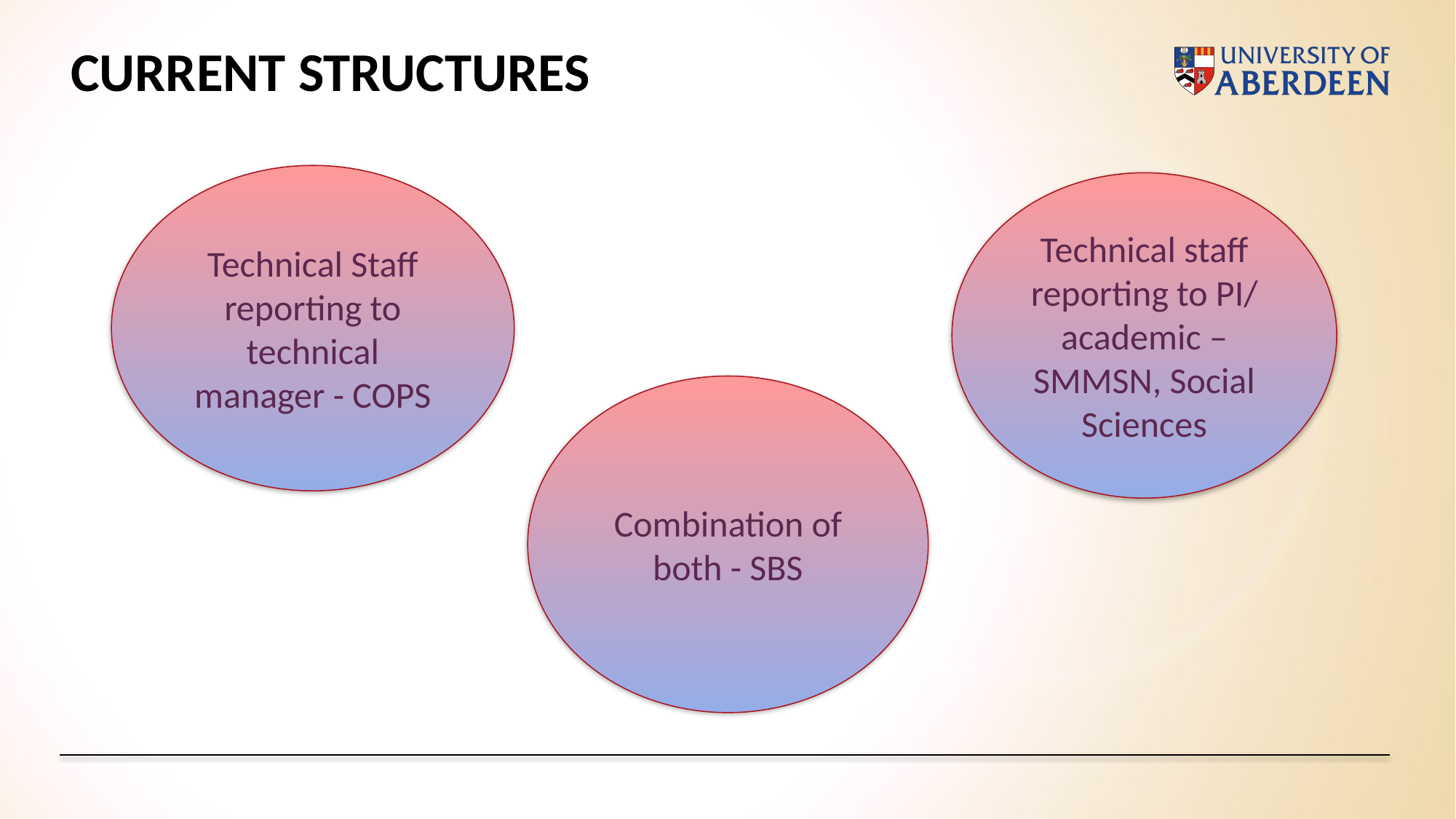

# CURRENT STRUCTURES

Technical Staff reporting to technical manager - COPS
Technical staff reporting to PI/ academic – SMMSN, Social Sciences
Combination of both - SBS